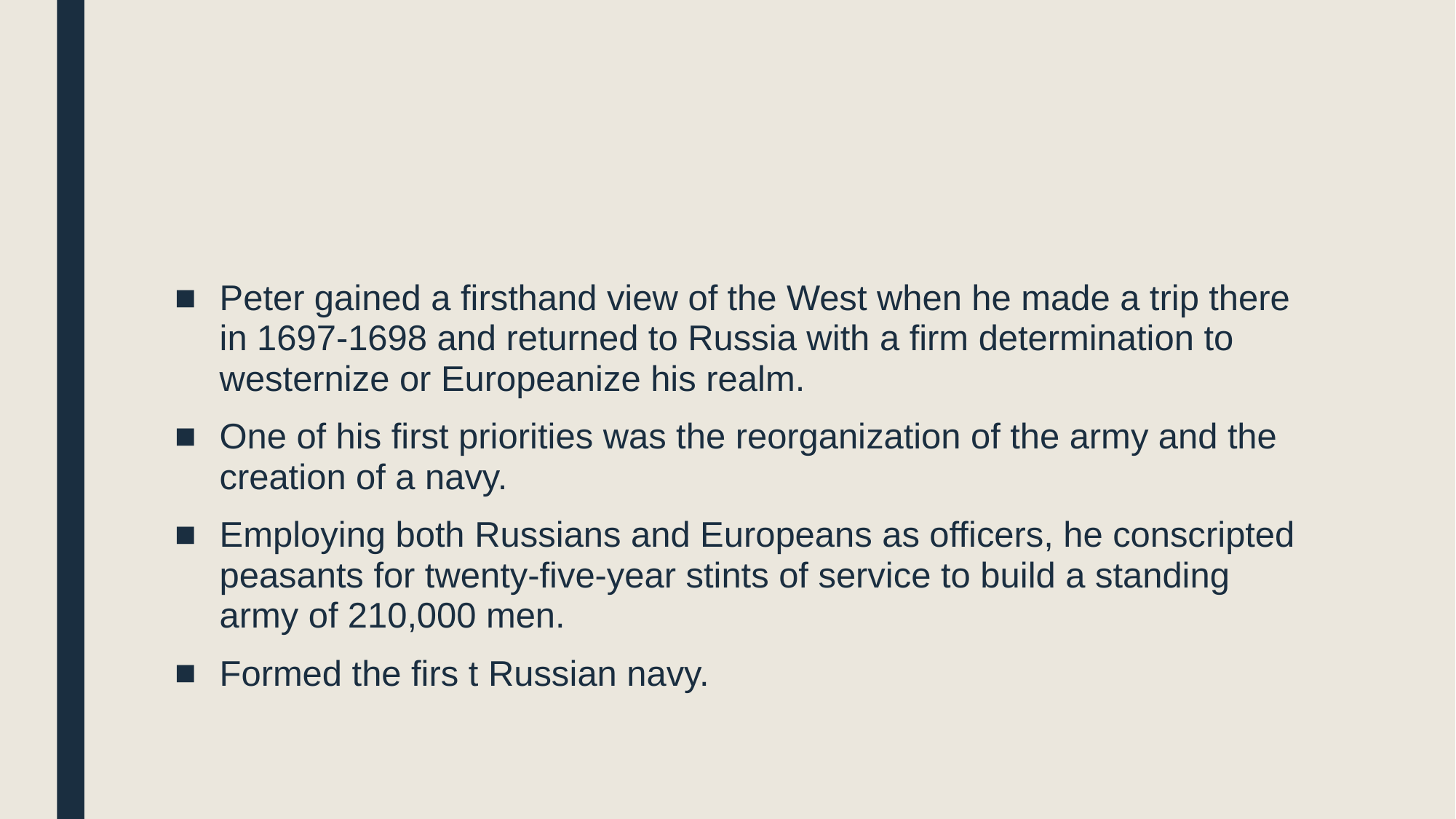

#
Peter gained a firsthand view of the West when he made a trip there in 1697-1698 and returned to Russia with a firm determination to westernize or Europeanize his realm.
One of his first priorities was the reorganization of the army and the creation of a navy.
Employing both Russians and Europeans as officers, he conscripted peasants for twenty-five-year stints of service to build a standing army of 210,000 men.
Formed the firs t Russian navy.